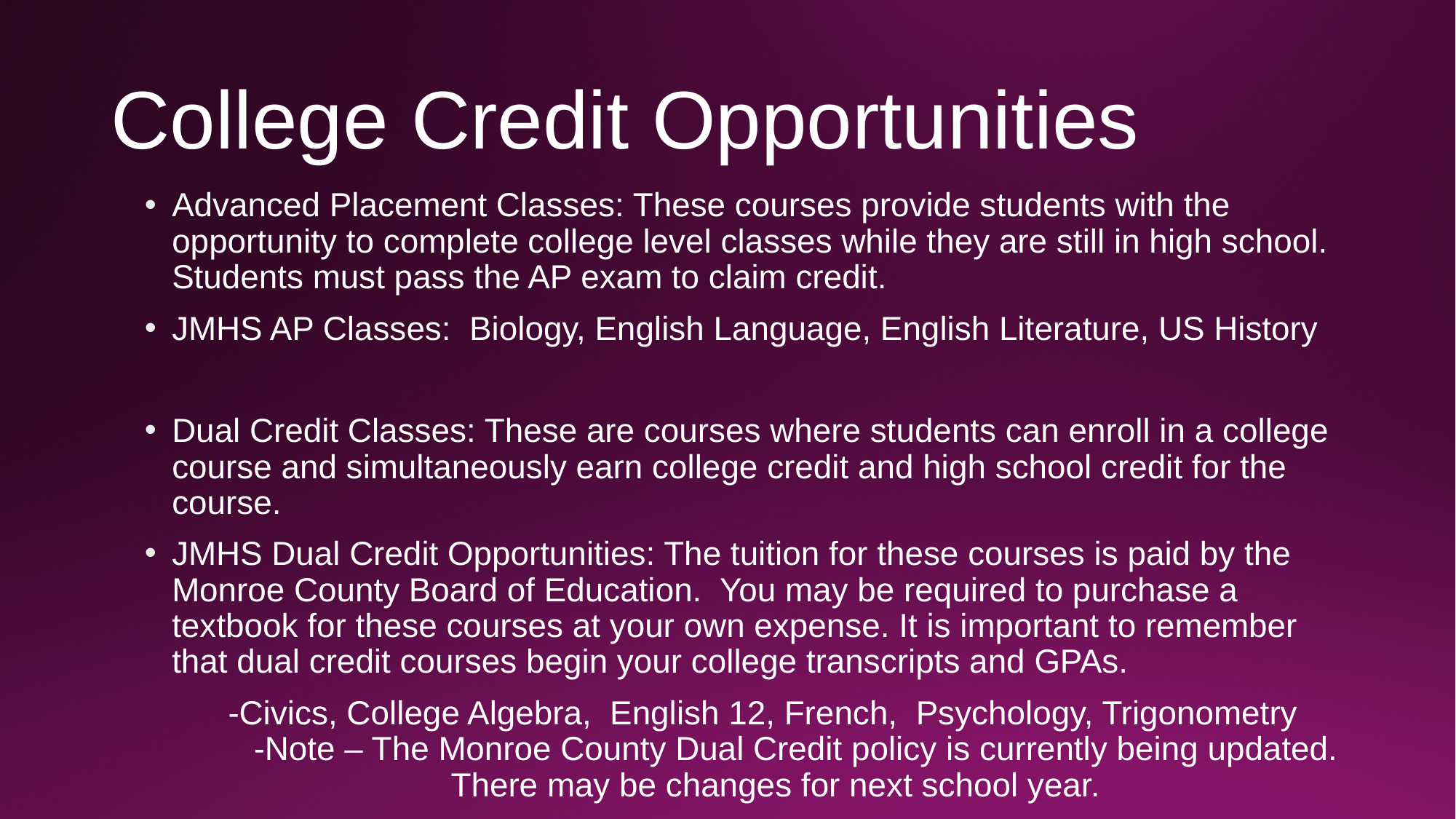

# College Credit Opportunities
Advanced Placement Classes: These courses provide students with the opportunity to complete college level classes while they are still in high school.  Students must pass the AP exam to claim credit.
JMHS AP Classes:  Biology, English Language, English Literature, US History

Dual Credit Classes: These are courses where students can enroll in a college course and simultaneously earn college credit and high school credit for the course.
JMHS Dual Credit Opportunities: The tuition for these courses is paid by the Monroe County Board of Education.  You may be required to purchase a textbook for these courses at your own expense. It is important to remember that dual credit courses begin your college transcripts and GPAs.
         -Civics, College Algebra,  English 12, French,  Psychology, Trigonometry
	-Note – The Monroe County Dual Credit policy is currently being updated.
                                 There may be changes for next school year.